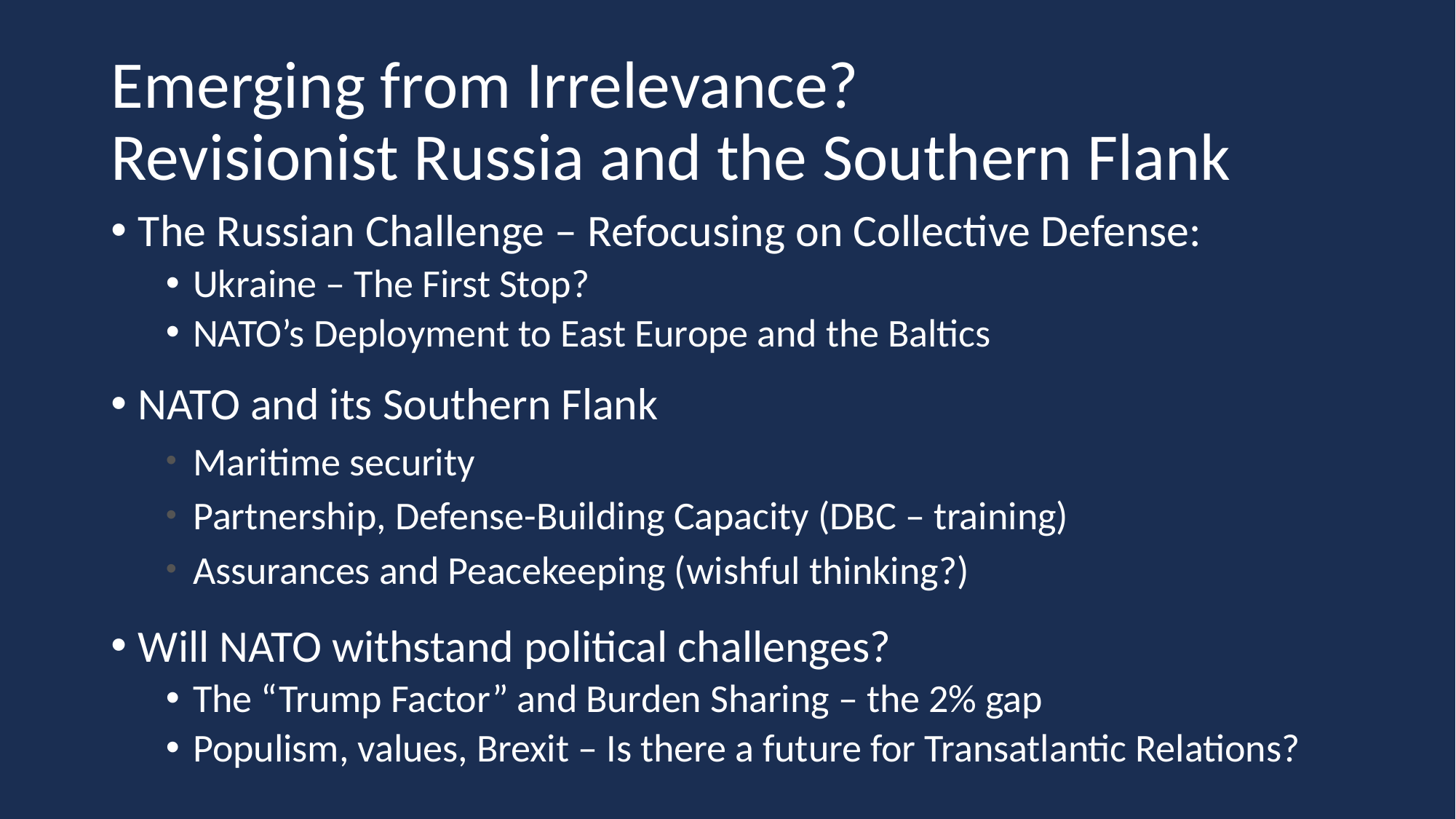

# Emerging from Irrelevance? Revisionist Russia and the Southern Flank
The Russian Challenge – Refocusing on Collective Defense:
Ukraine – The First Stop?
NATO’s Deployment to East Europe and the Baltics
NATO and its Southern Flank
Maritime security
Partnership, Defense-Building Capacity (DBC – training)
Assurances and Peacekeeping (wishful thinking?)
Will NATO withstand political challenges?
The “Trump Factor” and Burden Sharing – the 2% gap
Populism, values, Brexit – Is there a future for Transatlantic Relations?